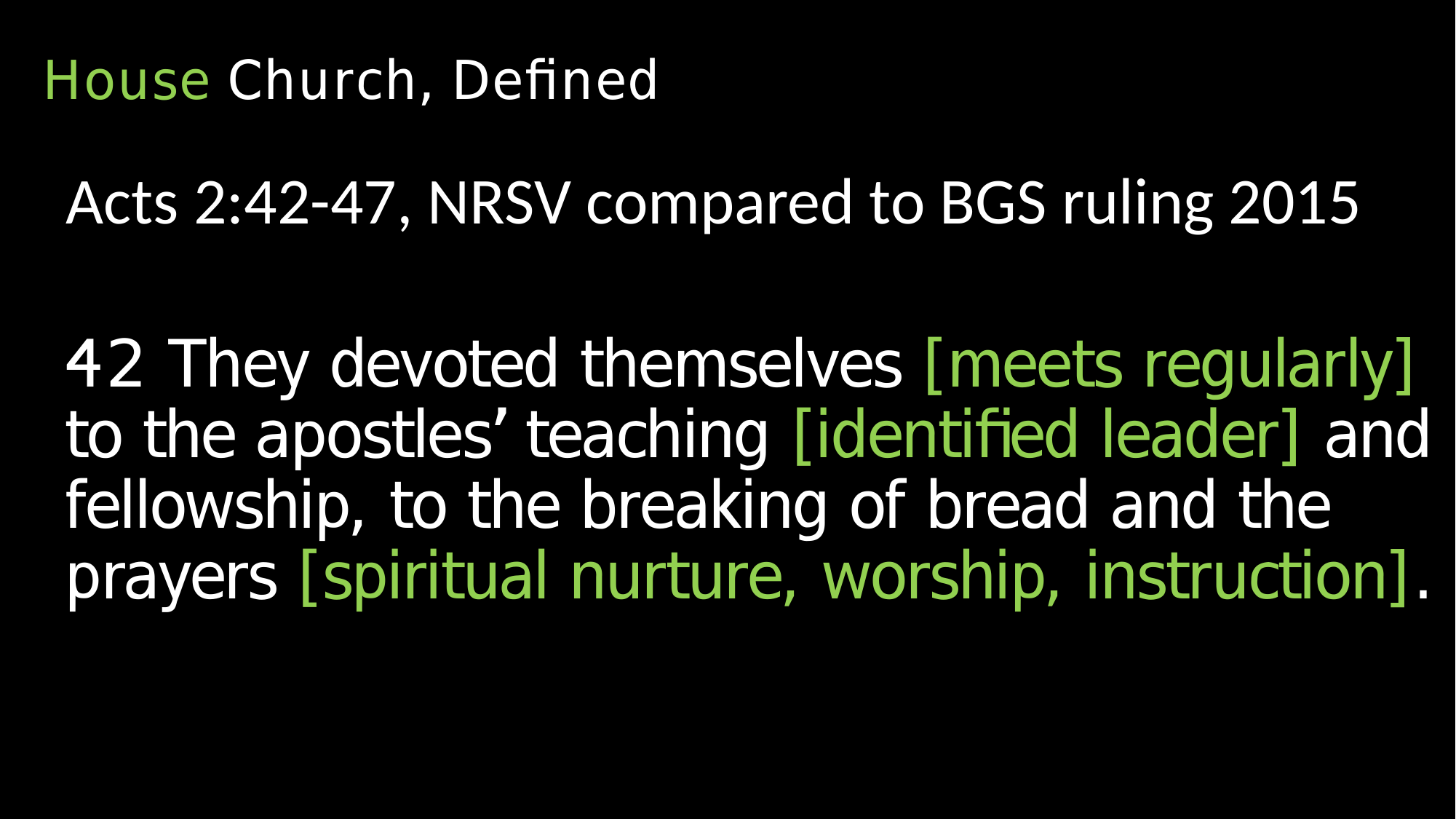

# House Church, Defined
Acts 2:42-47, NRSV compared to BGS ruling 2015
42 They devoted themselves [meets regularly] to the apostles’ teaching [identified leader] and fellowship, to the breaking of bread and the prayers [spiritual nurture, worship, instruction].